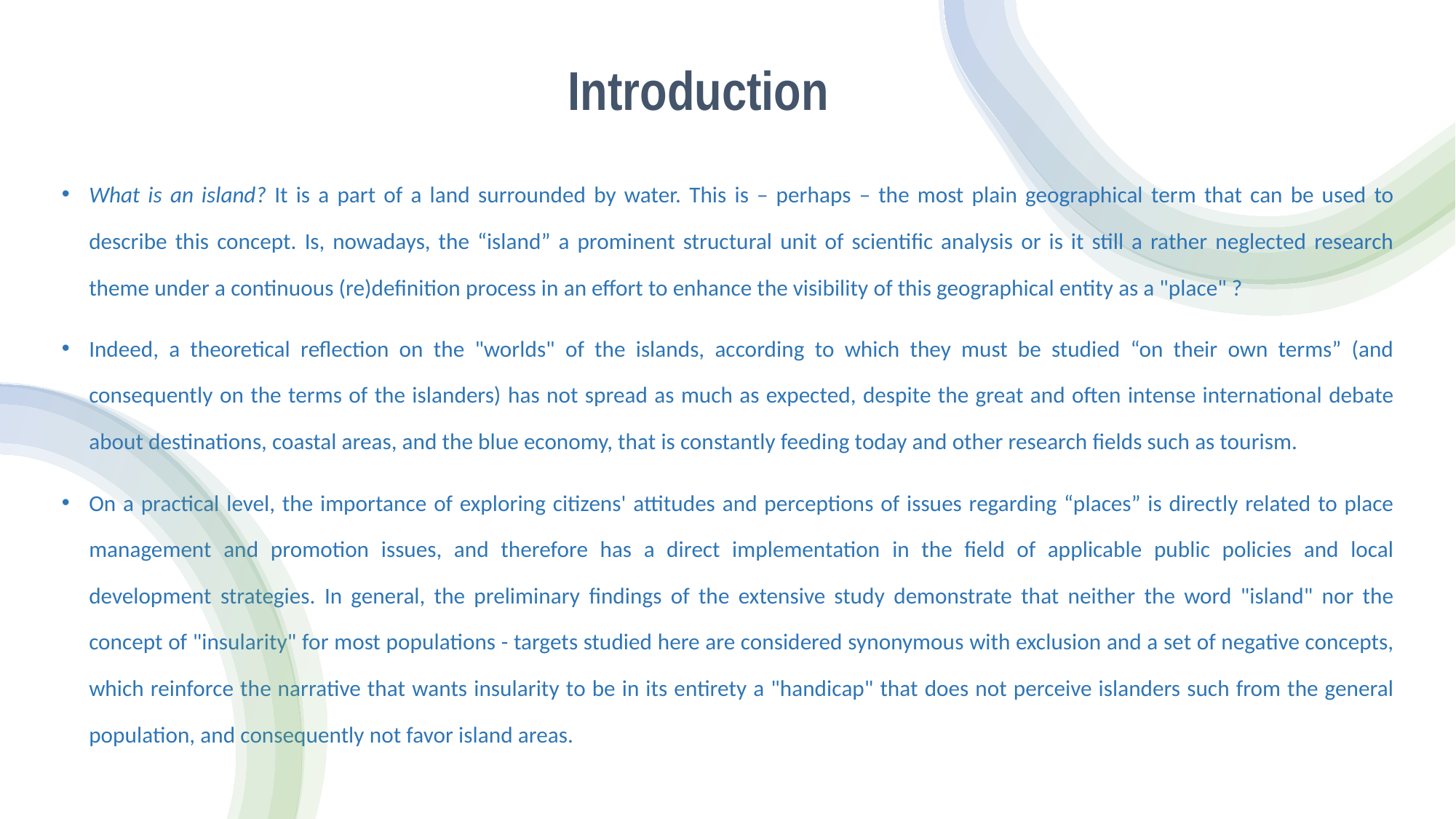

# Introduction
What is an island? It is a part of a land surrounded by water. This is – perhaps – the most plain geographical term that can be used to describe this concept. Is, nowadays, the “island” a prominent structural unit of scientific analysis or is it still a rather neglected research theme under a continuous (re)definition process in an effort to enhance the visibility of this geographical entity as a "place" ?
Indeed, a theoretical reflection on the "worlds" of the islands, according to which they must be studied “on their own terms” (and consequently on the terms of the islanders) has not spread as much as expected, despite the great and often intense international debate about destinations, coastal areas, and the blue economy, that is constantly feeding today and other research fields such as tourism.
On a practical level, the importance of exploring citizens' attitudes and perceptions of issues regarding “places” is directly related to place management and promotion issues, and therefore has a direct implementation in the field of applicable public policies and local development strategies. In general, the preliminary findings of the extensive study demonstrate that neither the word "island" nor the concept of "insularity" for most populations - targets studied here are considered synonymous with exclusion and a set of negative concepts, which reinforce the narrative that wants insularity to be in its entirety a "handicap" that does not perceive islanders such from the general population, and consequently not favor island areas.

3